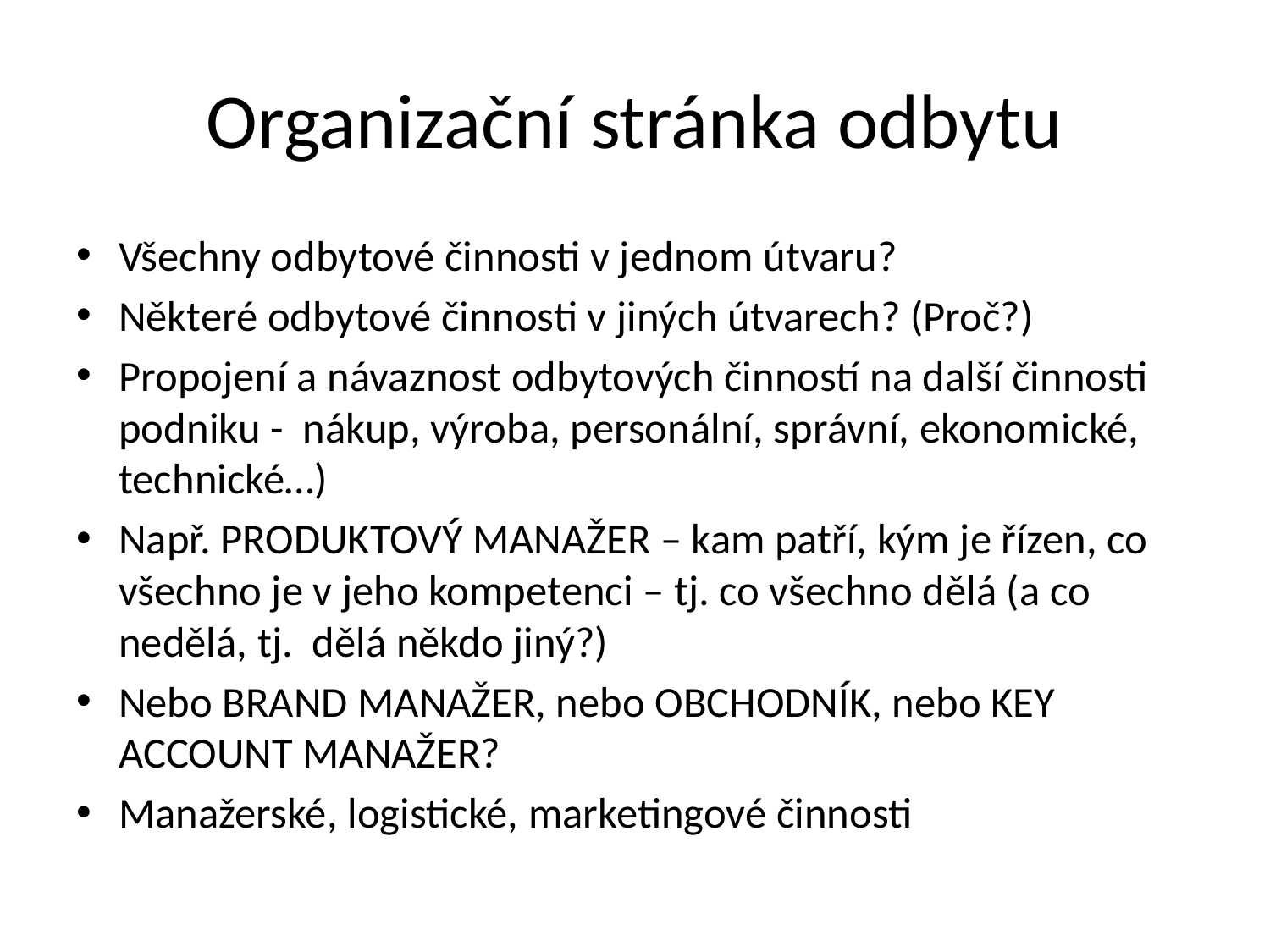

# Organizační stránka odbytu
Všechny odbytové činnosti v jednom útvaru?
Některé odbytové činnosti v jiných útvarech? (Proč?)
Propojení a návaznost odbytových činností na další činnosti podniku -  nákup, výroba, personální, správní, ekonomické, technické…)
Např. PRODUKTOVÝ MANAŽER – kam patří, kým je řízen, co všechno je v jeho kompetenci – tj. co všechno dělá (a co nedělá, tj.  dělá někdo jiný?)
Nebo BRAND MANAŽER, nebo OBCHODNÍK, nebo KEY ACCOUNT MANAŽER?
Manažerské, logistické, marketingové činnosti